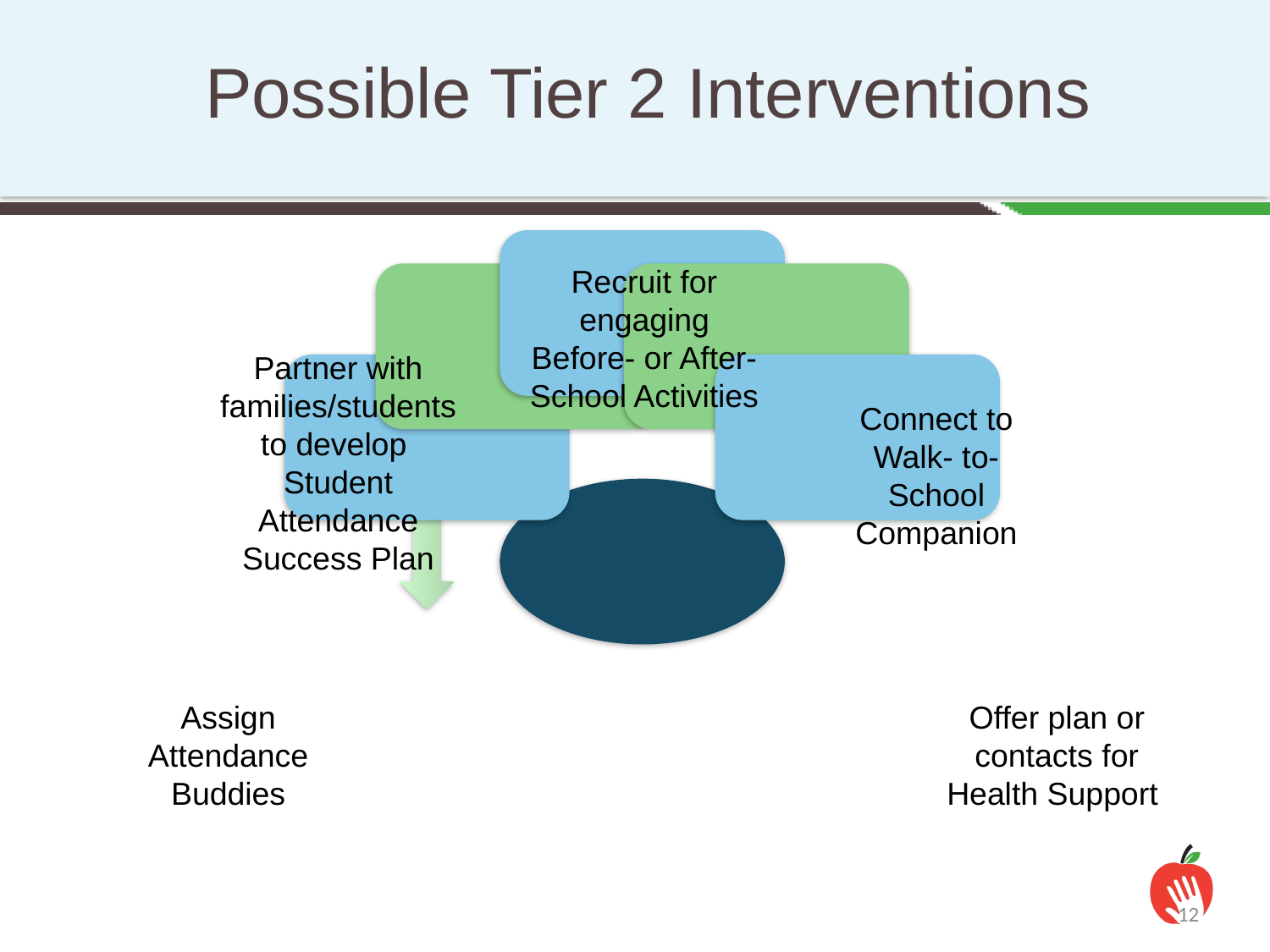

Possible Tier 2 Interventions

Recruit for engaging Before- or After-School Activities
Partner with families/students to develop  Student Attendance Success Plan
Connect to Walk- to-School Companion
Assign Attendance Buddies
Offer plan or contacts for Health Support
Positive Linkages and  Engagement  for Students and Families
12